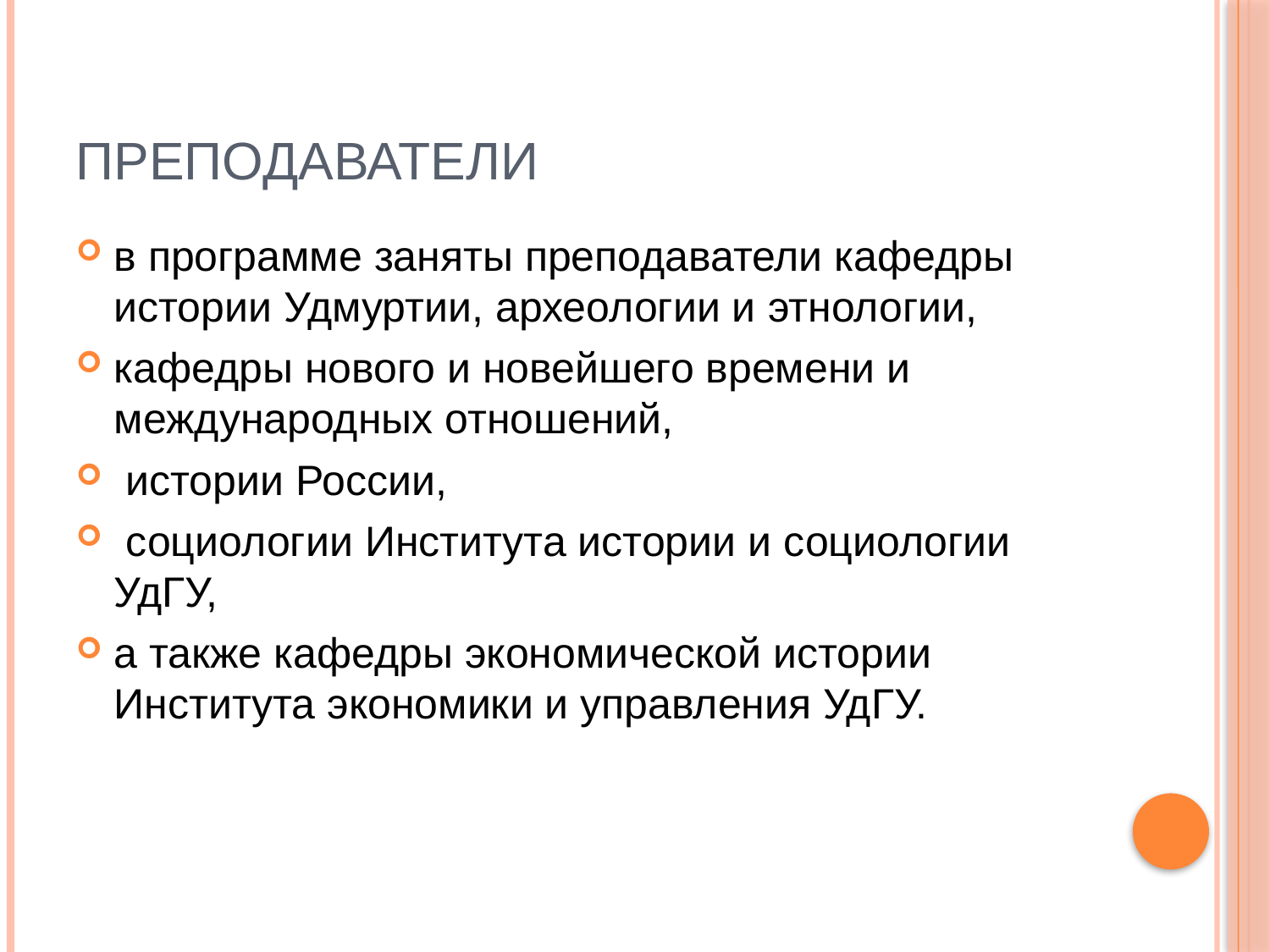

# Преподаватели
в программе заняты преподаватели кафедры истории Удмуртии, археологии и этнологии,
кафедры нового и новейшего времени и международных отношений,
 истории России,
 социологии Института истории и социологии УдГУ,
а также кафедры экономической истории Института экономики и управления УдГУ.